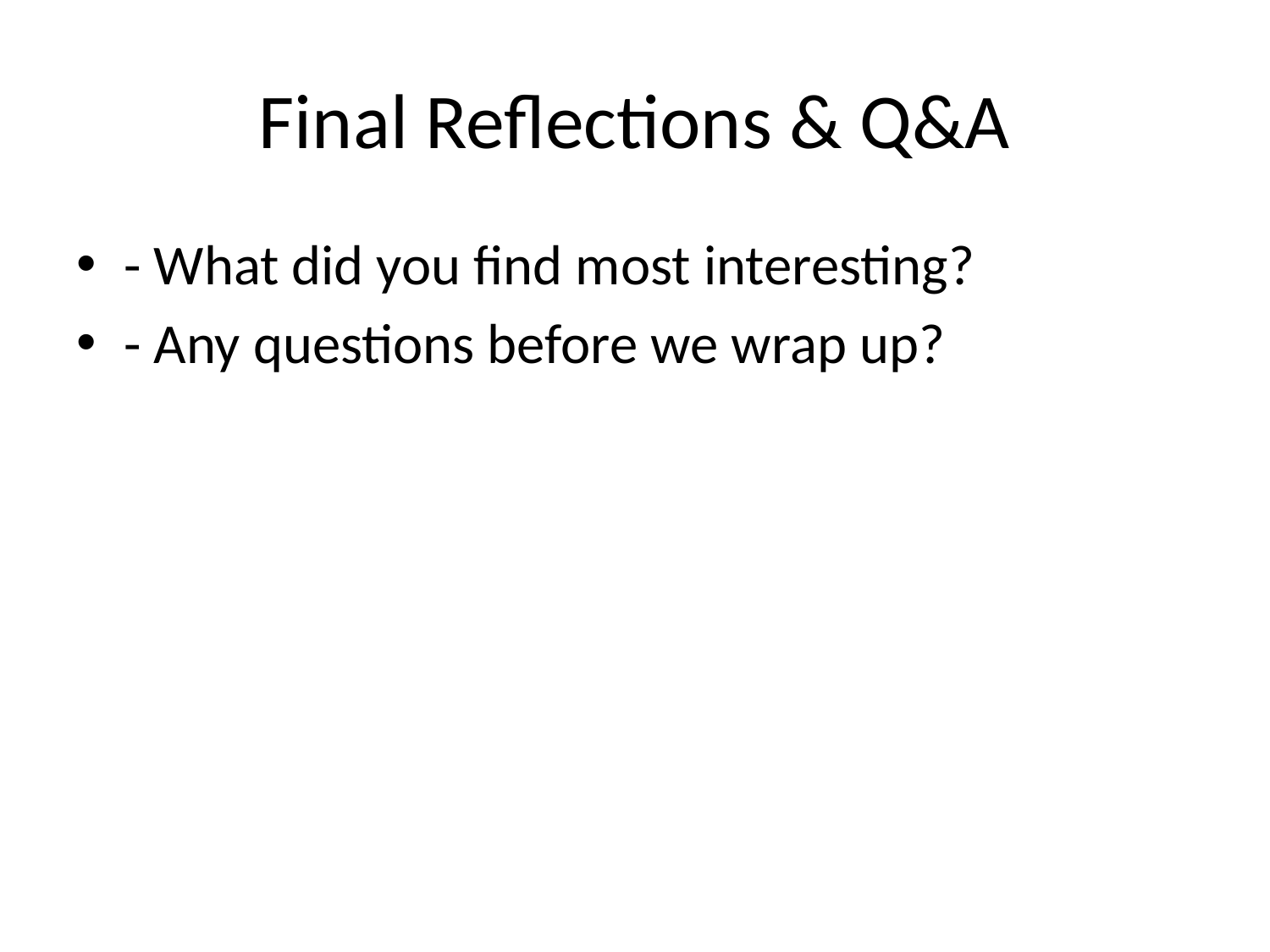

# Final Reflections & Q&A
- What did you find most interesting?
- Any questions before we wrap up?